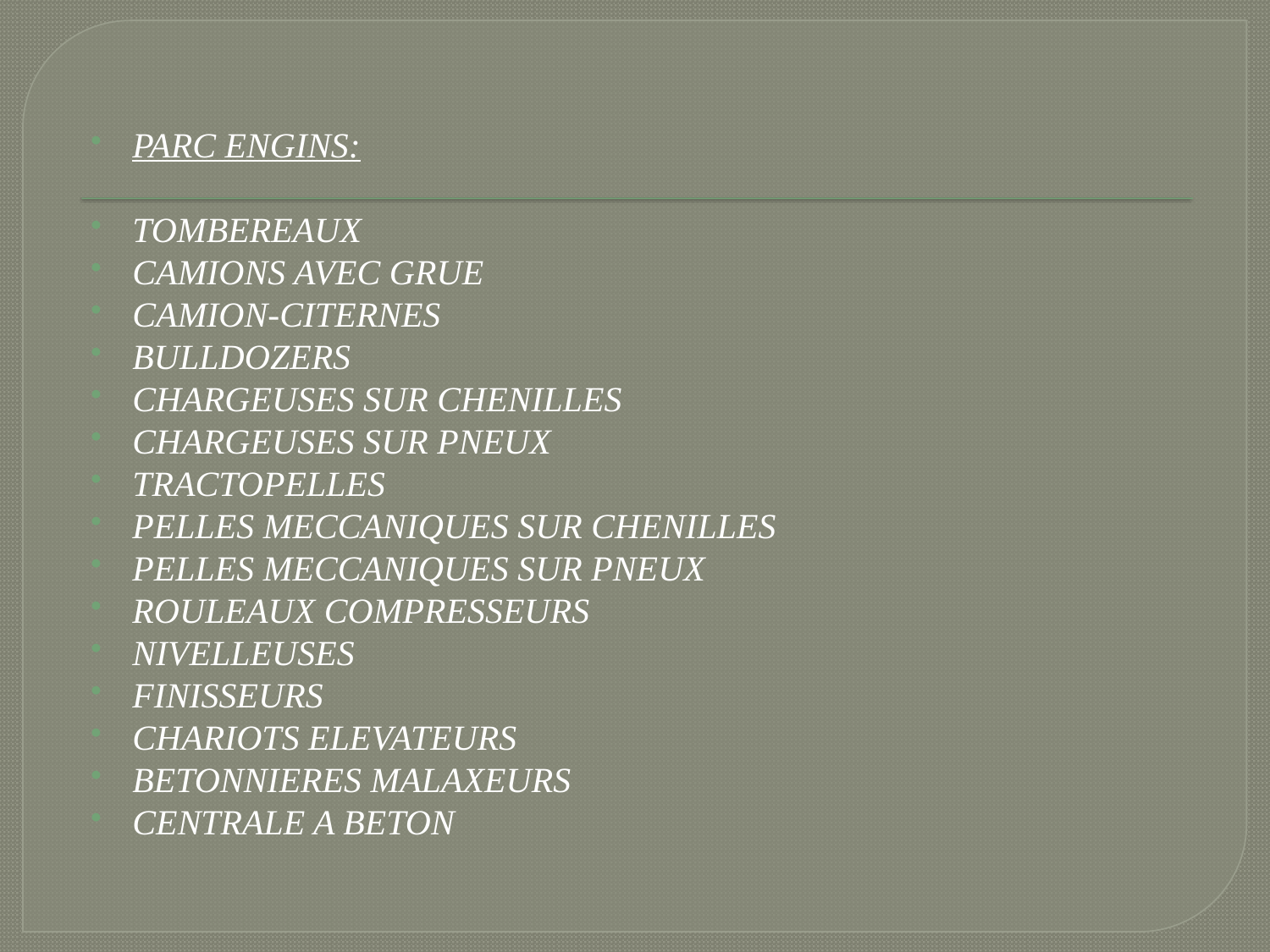

PARC ENGINS:

TOMBEREAUX
CAMIONS AVEC GRUE
CAMION-CITERNES
BULLDOZERS
CHARGEUSES SUR CHENILLES
CHARGEUSES SUR PNEUX
TRACTOPELLES
PELLES MECCANIQUES SUR CHENILLES
PELLES MECCANIQUES SUR PNEUX
ROULEAUX COMPRESSEURS
NIVELLEUSES
FINISSEURS
CHARIOTS ELEVATEURS
BETONNIERES MALAXEURS
CENTRALE A BETON